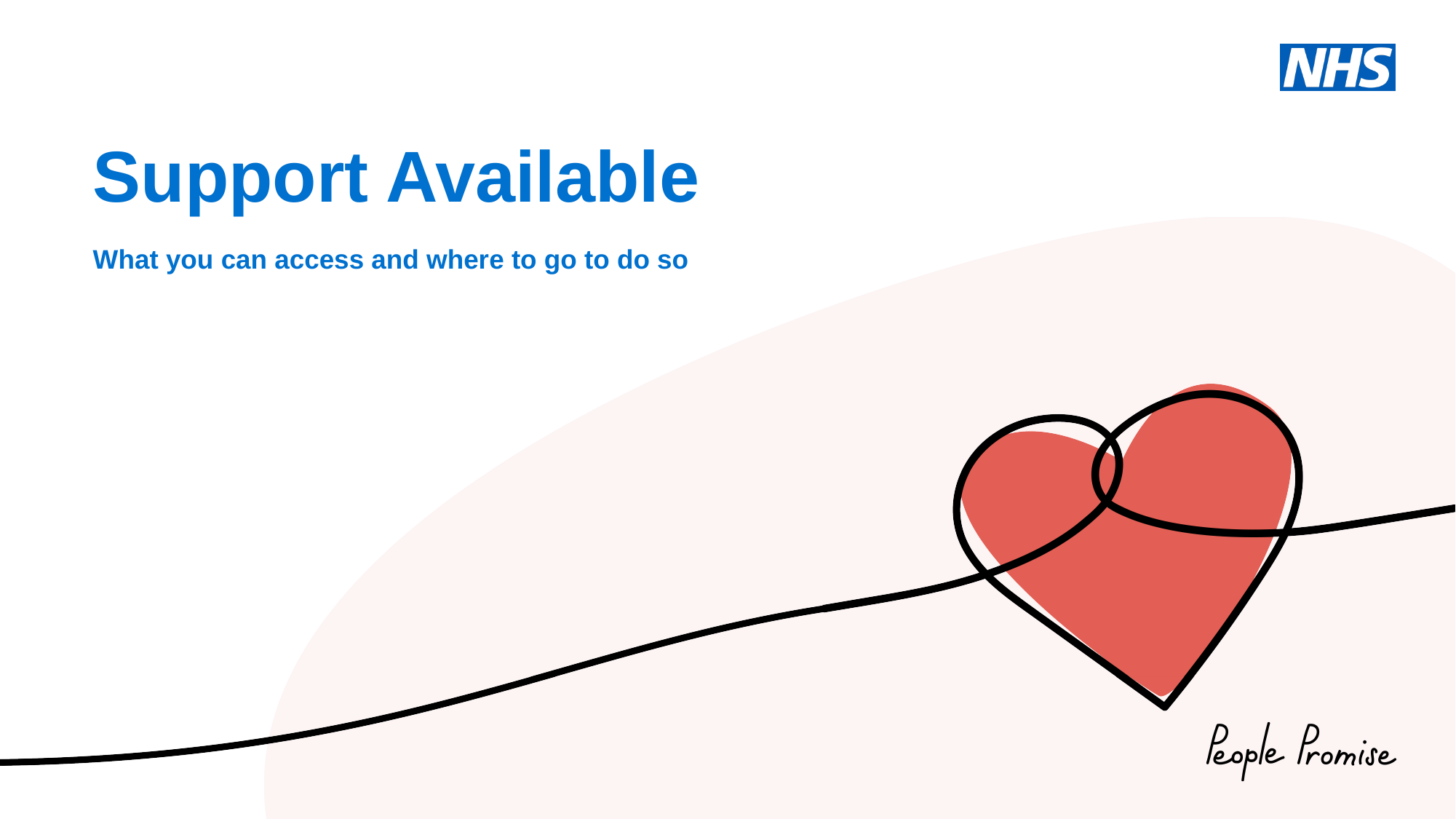

Support Available
What you can access and where to go to do so